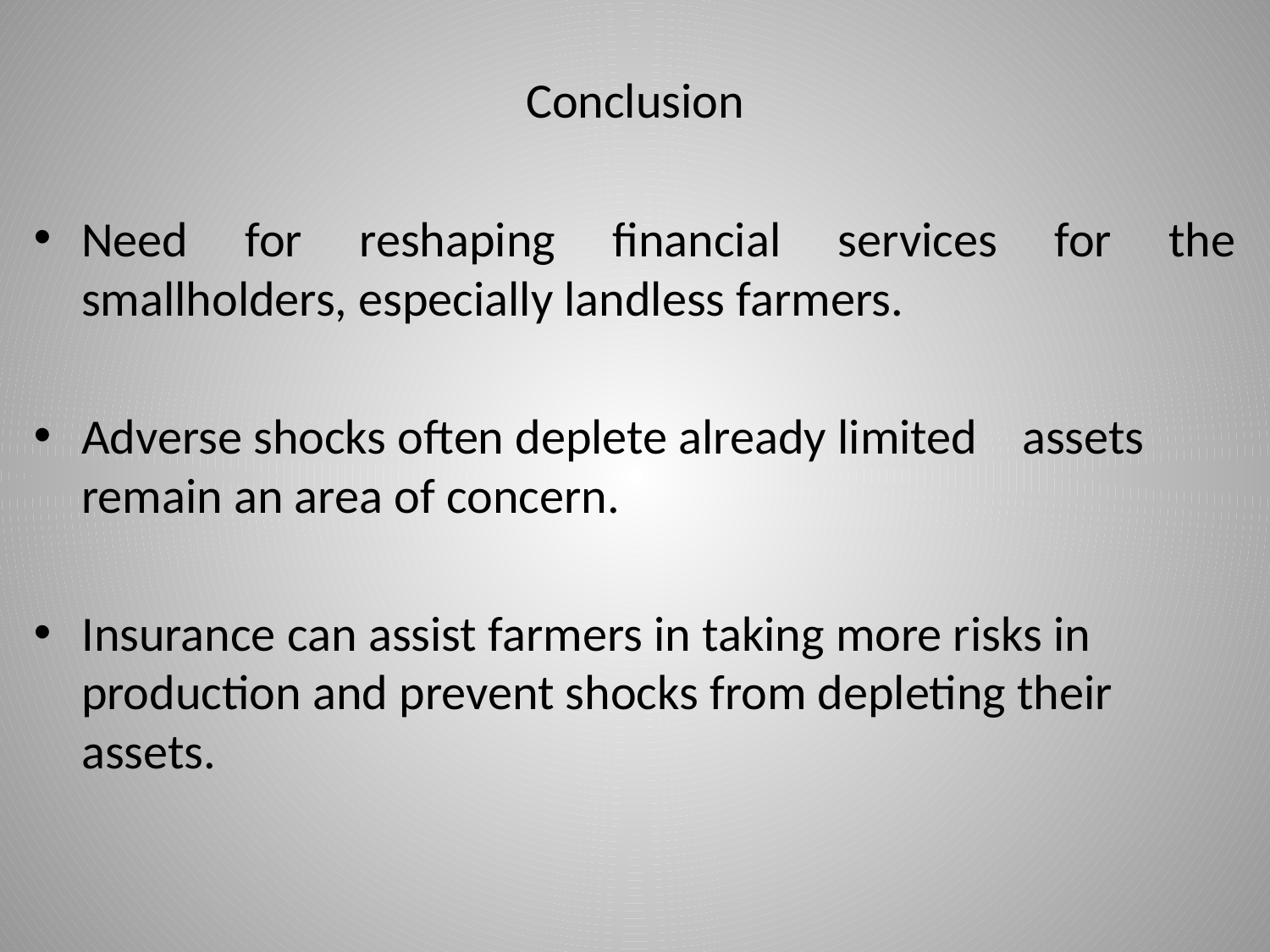

# Conclusion
Need for reshaping financial services for the smallholders, especially landless farmers.

Adverse shocks often deplete already limited    assets remain an area of concern.

Insurance can assist farmers in taking more risks in production and prevent shocks from depleting their assets.